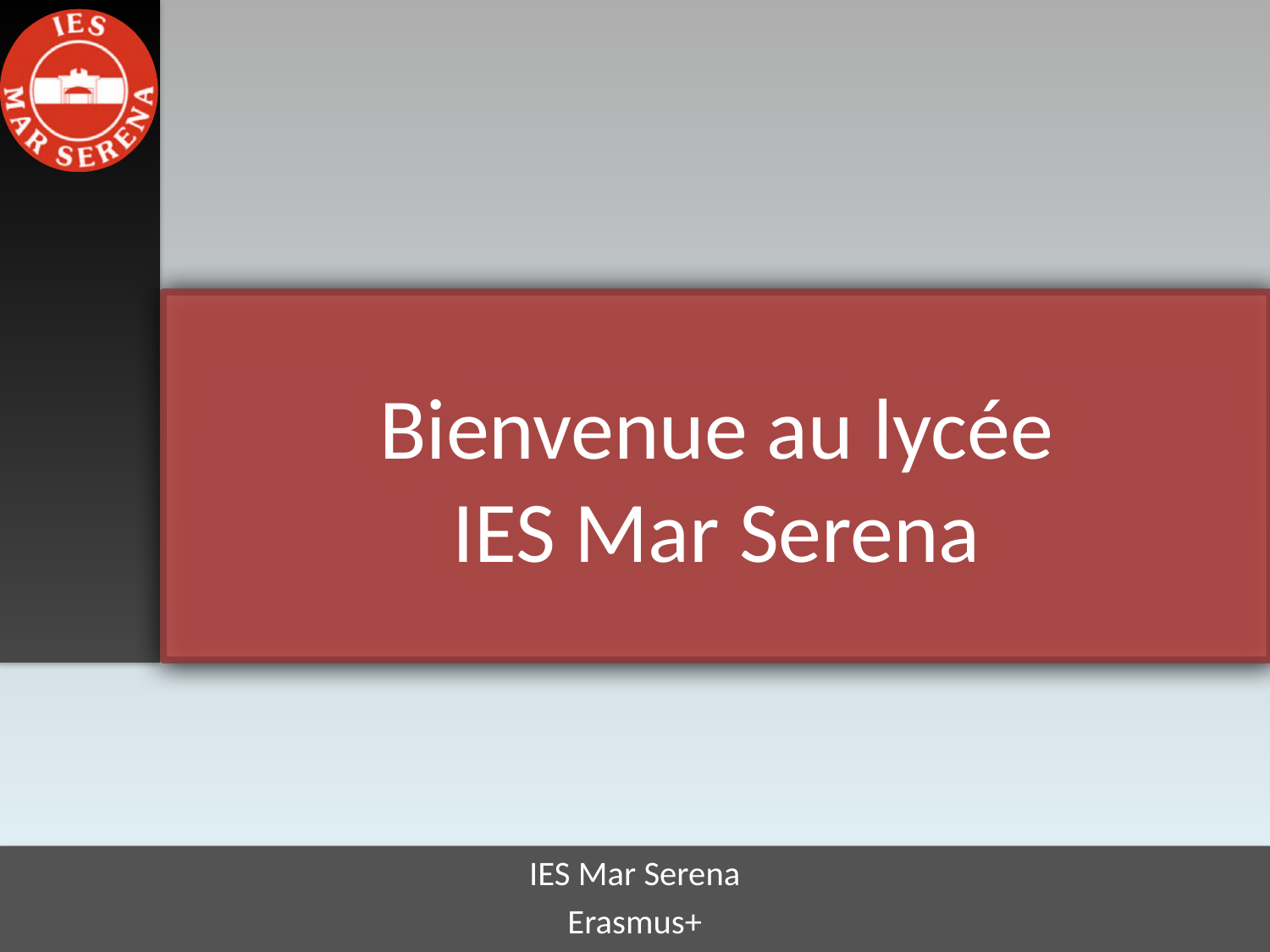

# Bienvenue au lycée
IES Mar Serena
IES Mar Serena
Erasmus+